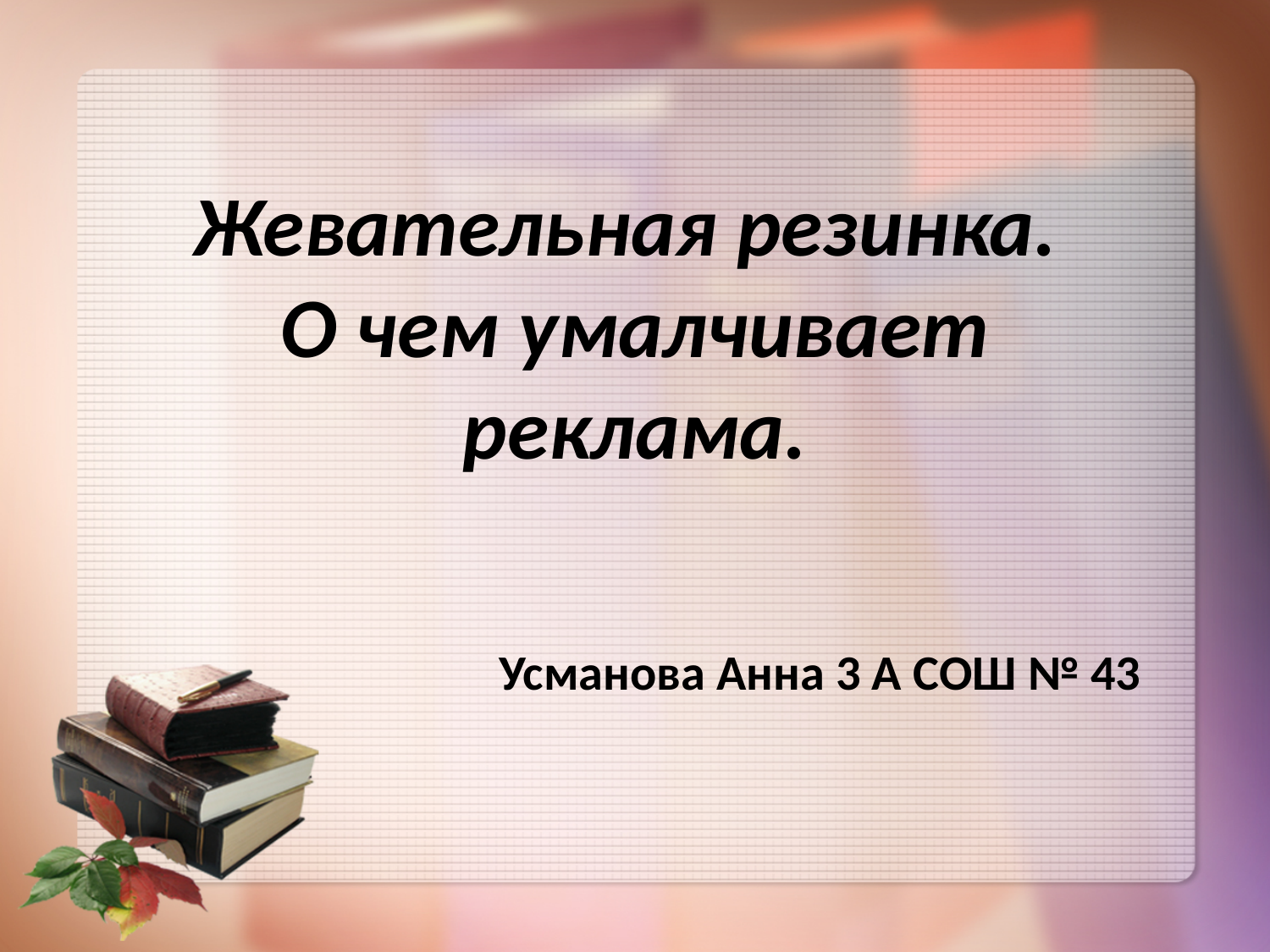

# Жевательная резинка. О чем умалчивает реклама.
Усманова Анна 3 А СОШ № 43